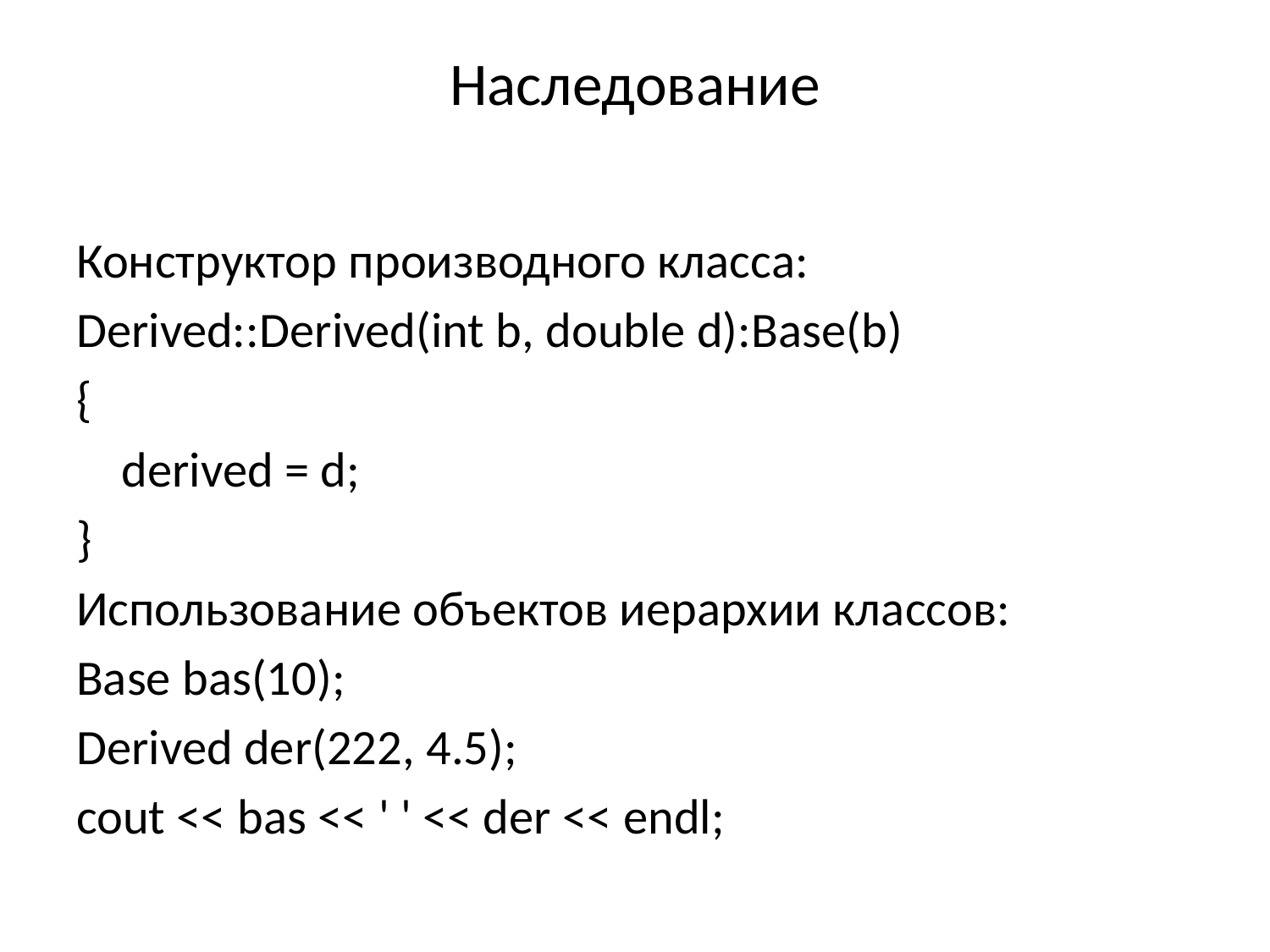

# Наследование
Конструктор производного класса:
Derived::Derived(int b, double d):Base(b)
{
	derived = d;
}
Использование объектов иерархии классов:
Base bas(10);
Derived der(222, 4.5);
cout << bas << ' ' << der << endl;